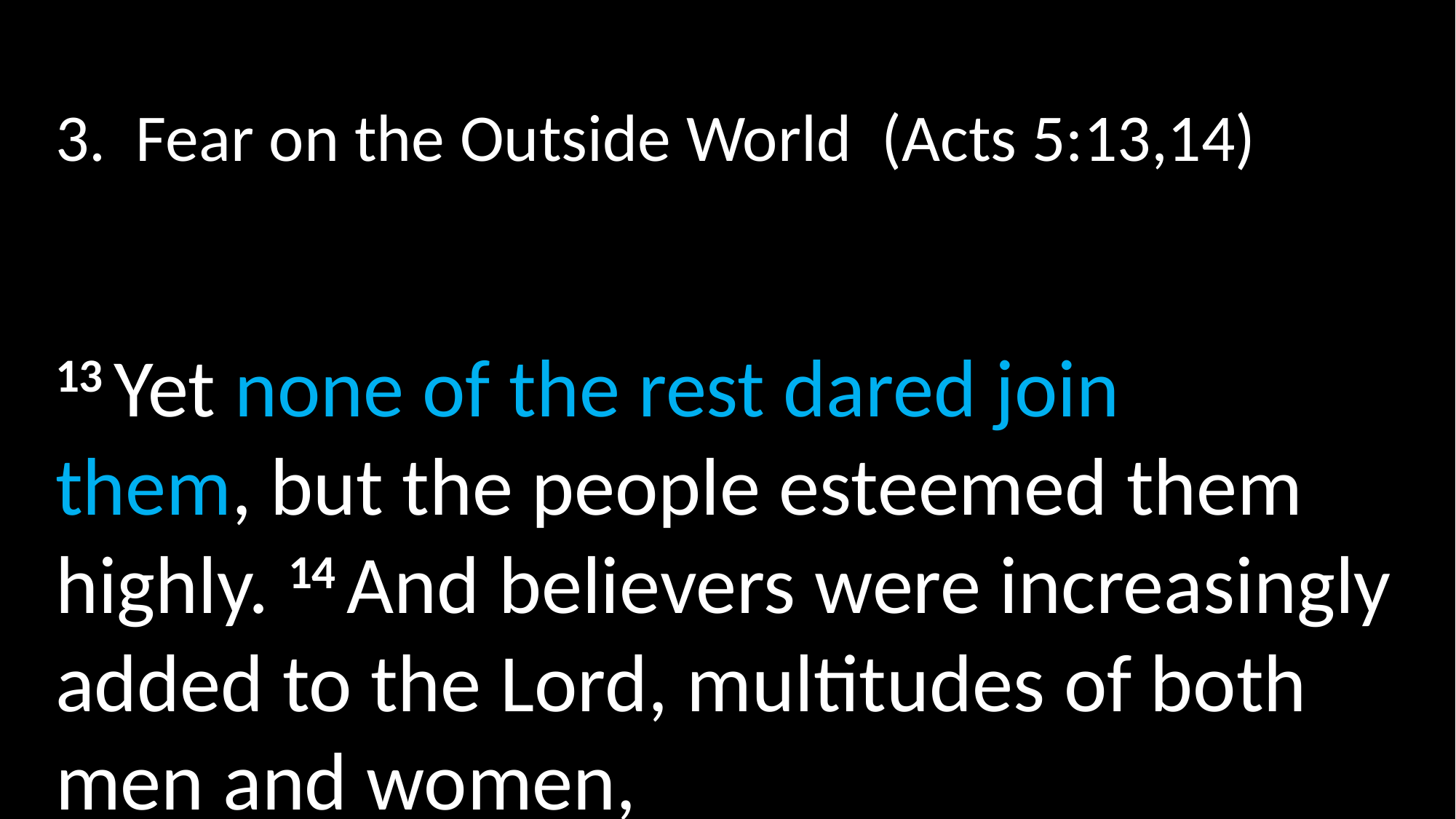

3.  Fear on the Outside World  (Acts 5:13,14)

13 Yet none of the rest dared join them, but the people esteemed them highly. 14 And believers were increasingly added to the Lord, multitudes of both men and women,